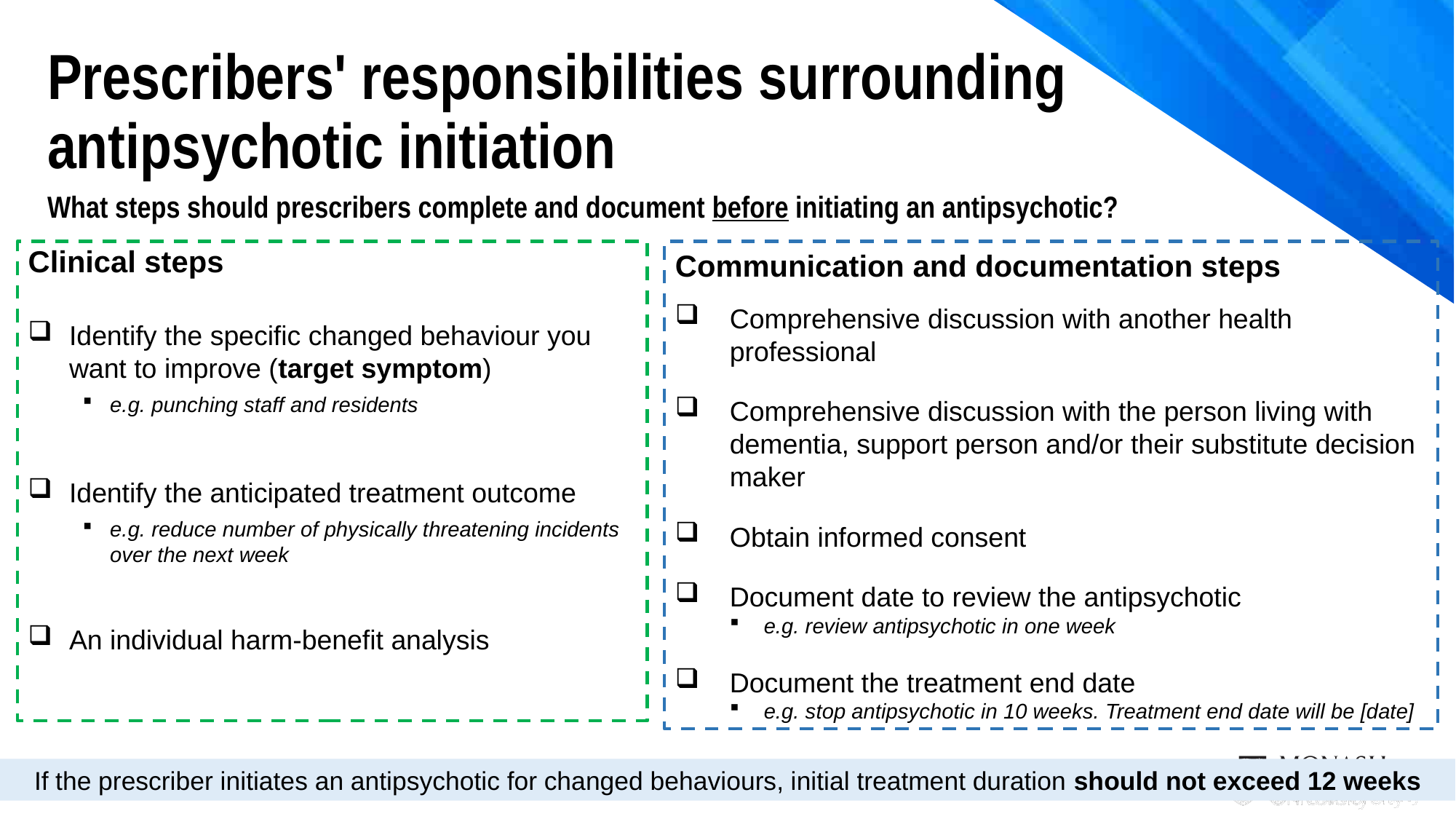

Prescribers' responsibilities surrounding antipsychotic initiation
What steps should prescribers complete and document before initiating an antipsychotic?
Clinical steps

Identify the specific changed behaviour you want to improve (target symptom)
e.g. punching staff and residents

Identify the anticipated treatment outcome
e.g. reduce number of physically threatening incidents over the next week

An individual harm-benefit analysis

Communication and documentation steps

Comprehensive discussion with another health professional

Comprehensive discussion with the person living with dementia, support person and/or their substitute decision maker

Obtain informed consent

Document date to review the antipsychotic
e.g. review antipsychotic in one week

Document the treatment end date
e.g. stop antipsychotic in 10 weeks. Treatment end date will be [date]
If the prescriber initiates an antipsychotic for changed behaviours, initial treatment duration should not exceed 12 weeks